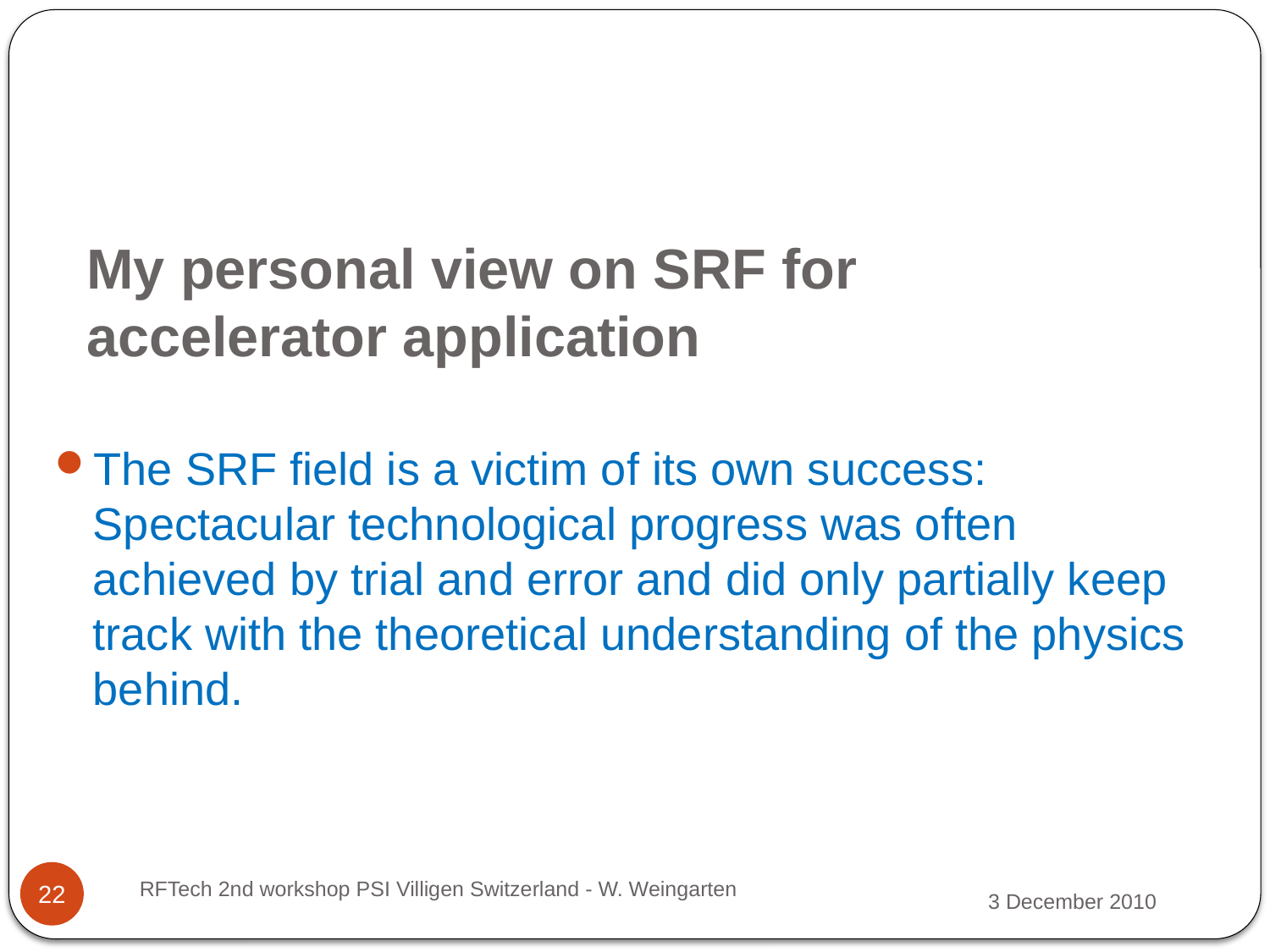

# My personal view on SRF for accelerator application
The SRF field is a victim of its own success: Spectacular technological progress was often achieved by trial and error and did only partially keep track with the theoretical understanding of the physics behind.

RFTech 2nd workshop PSI Villigen Switzerland - W. Weingarten
22
3 December 2010